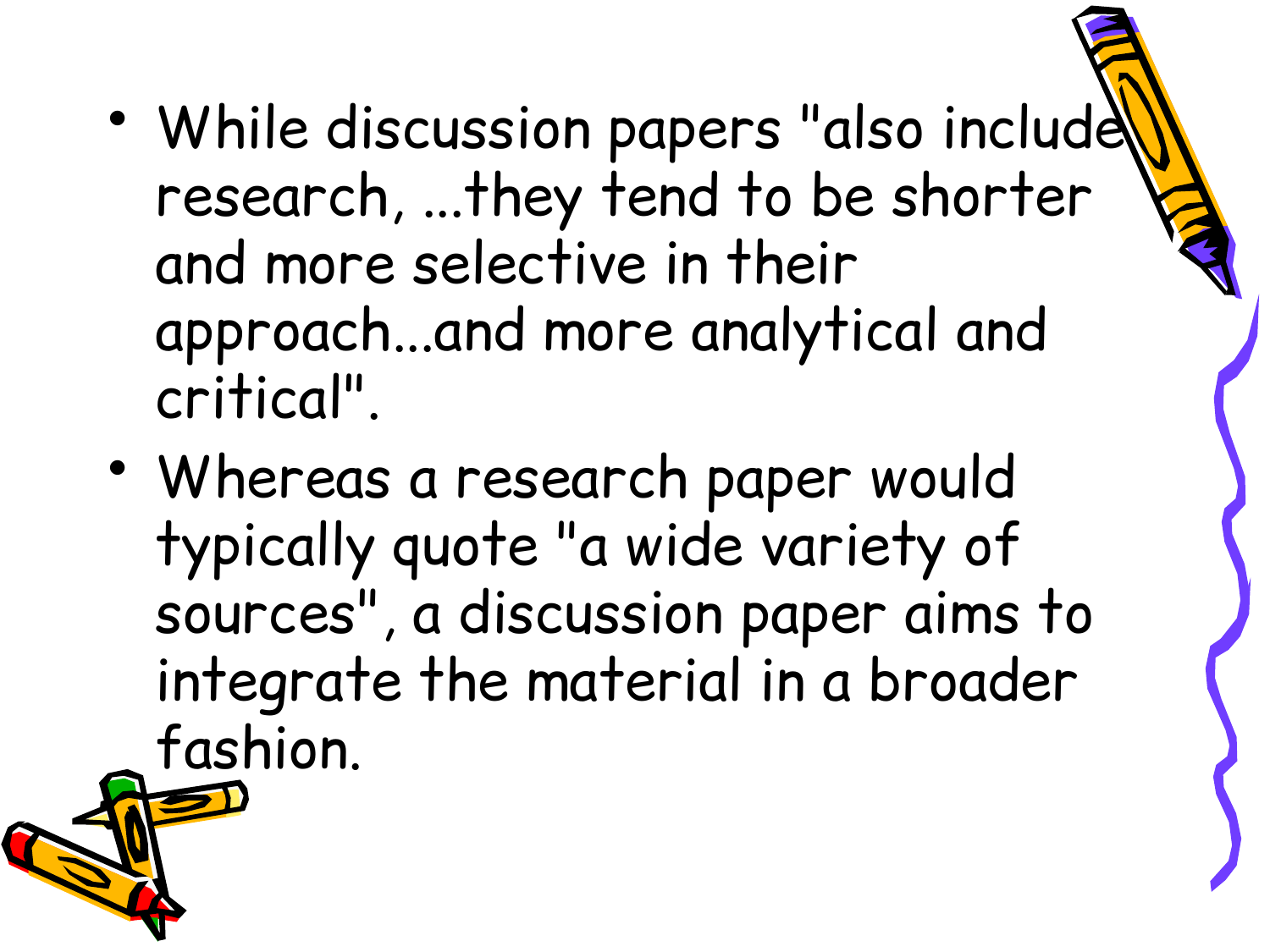

While discussion papers "also include research, ...they tend to be shorter and more selective in their approach...and more analytical and critical".
Whereas a research paper would typically quote "a wide variety of sources", a discussion paper aims to integrate the material in a broader fashion.